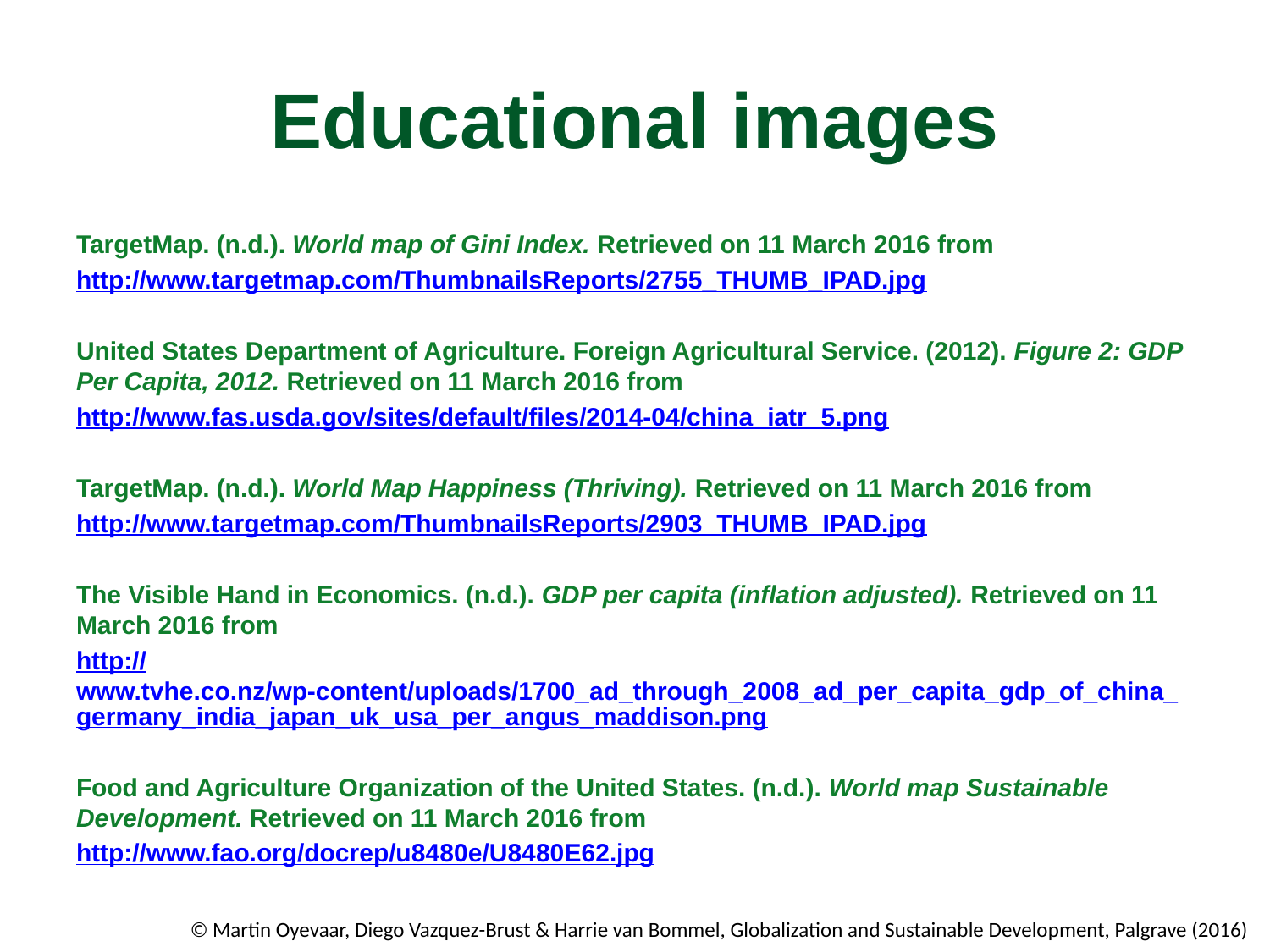

# Educational images
TargetMap. (n.d.). World map of Gini Index. Retrieved on 11 March 2016 from
http://www.targetmap.com/ThumbnailsReports/2755_THUMB_IPAD.jpg

United States Department of Agriculture. Foreign Agricultural Service. (2012). Figure 2: GDP Per Capita, 2012. Retrieved on 11 March 2016 from
http://www.fas.usda.gov/sites/default/files/2014-04/china_iatr_5.png

TargetMap. (n.d.). World Map Happiness (Thriving). Retrieved on 11 March 2016 from
http://www.targetmap.com/ThumbnailsReports/2903_THUMB_IPAD.jpg

The Visible Hand in Economics. (n.d.). GDP per capita (inflation adjusted). Retrieved on 11 March 2016 from
http://www.tvhe.co.nz/wp-content/uploads/1700_ad_through_2008_ad_per_capita_gdp_of_china_germany_india_japan_uk_usa_per_angus_maddison.png

Food and Agriculture Organization of the United States. (n.d.). World map Sustainable Development. Retrieved on 11 March 2016 from
http://www.fao.org/docrep/u8480e/U8480E62.jpg
© Martin Oyevaar, Diego Vazquez-Brust & Harrie van Bommel, Globalization and Sustainable Development, Palgrave (2016)